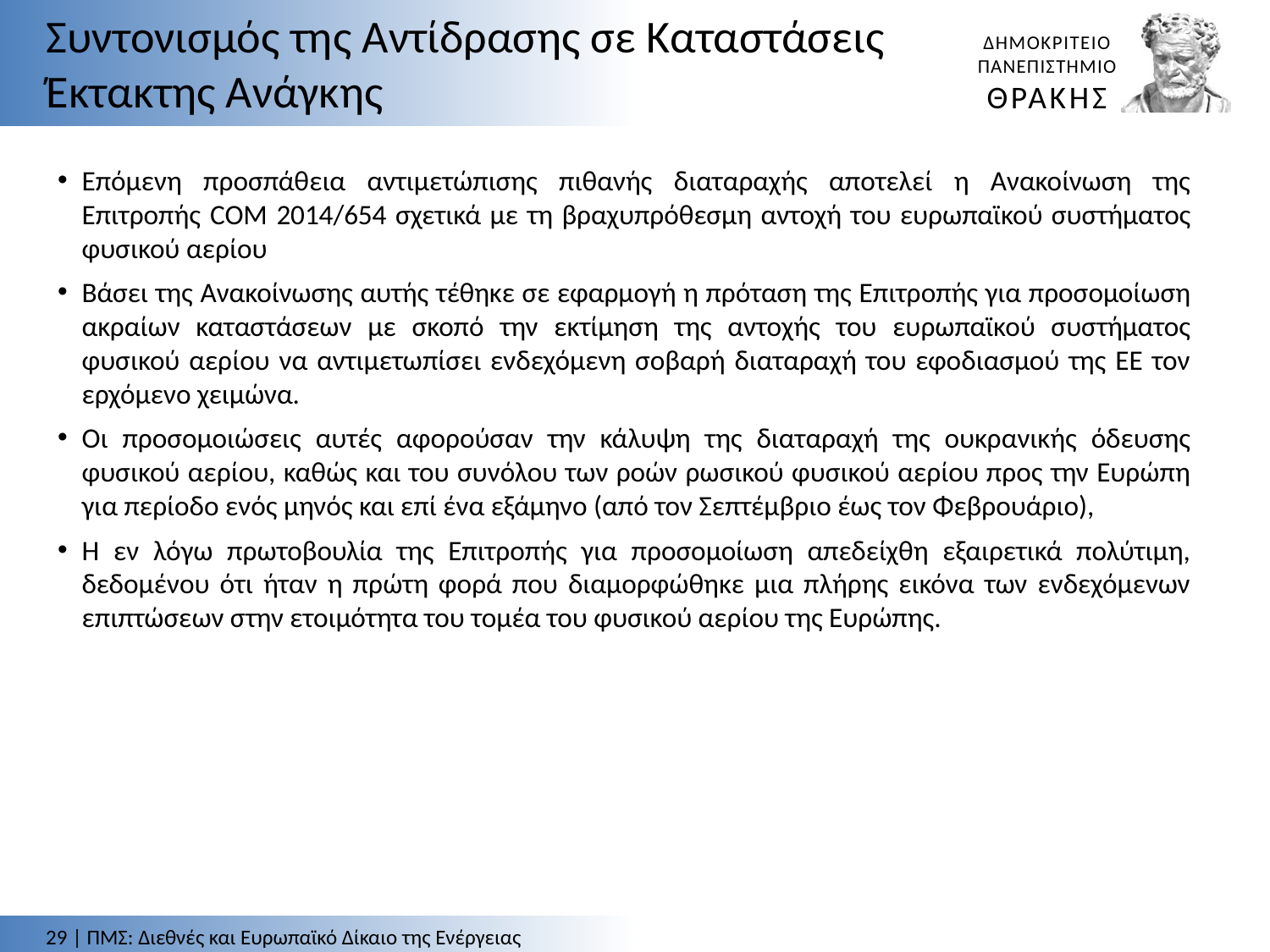

Συντονισμός της Αντίδρασης σε Καταστάσεις Έκτακτης Ανάγκης
Επόμενη προσπάθεια αντιμετώπισης πιθανής διαταραχής αποτελεί η Ανακοίνωση της Επιτροπής COM 2014/654 σχετικά με τη βραχυπρόθεσμη αντοχή του ευρωπαϊκού συστήματος φυσικού αερίου
Βάσει της Ανακοίνωσης αυτής τέθηκε σε εφαρμογή η πρόταση της Επιτροπής για προσομοίωση ακραίων καταστάσεων με σκοπό την εκτίμηση της αντοχής του ευρωπαϊκού συστήματος φυσικού αερίου να αντιμετωπίσει ενδεχόμενη σοβαρή διαταραχή του εφοδιασμού της ΕΕ τον ερχόμενο χειμώνα.
Οι προσομοιώσεις αυτές αφορούσαν την κάλυψη της διαταραχή της ουκρανικής όδευσης φυσικού αερίου, καθώς και του συνόλου των ροών ρωσικού φυσικού αερίου προς την Ευρώπη για περίοδο ενός μηνός και επί ένα εξάμηνο (από τον Σεπτέμβριο έως τον Φεβρουάριο),
Η εν λόγω πρωτοβουλία της Επιτροπής για προσομοίωση απεδείχθη εξαιρετικά πολύτιμη, δεδομένου ότι ήταν η πρώτη φορά που διαμορφώθηκε μια πλήρης εικόνα των ενδεχόμενων επιπτώσεων στην ετοιμότητα του τομέα του φυσικού αερίου της Ευρώπης.